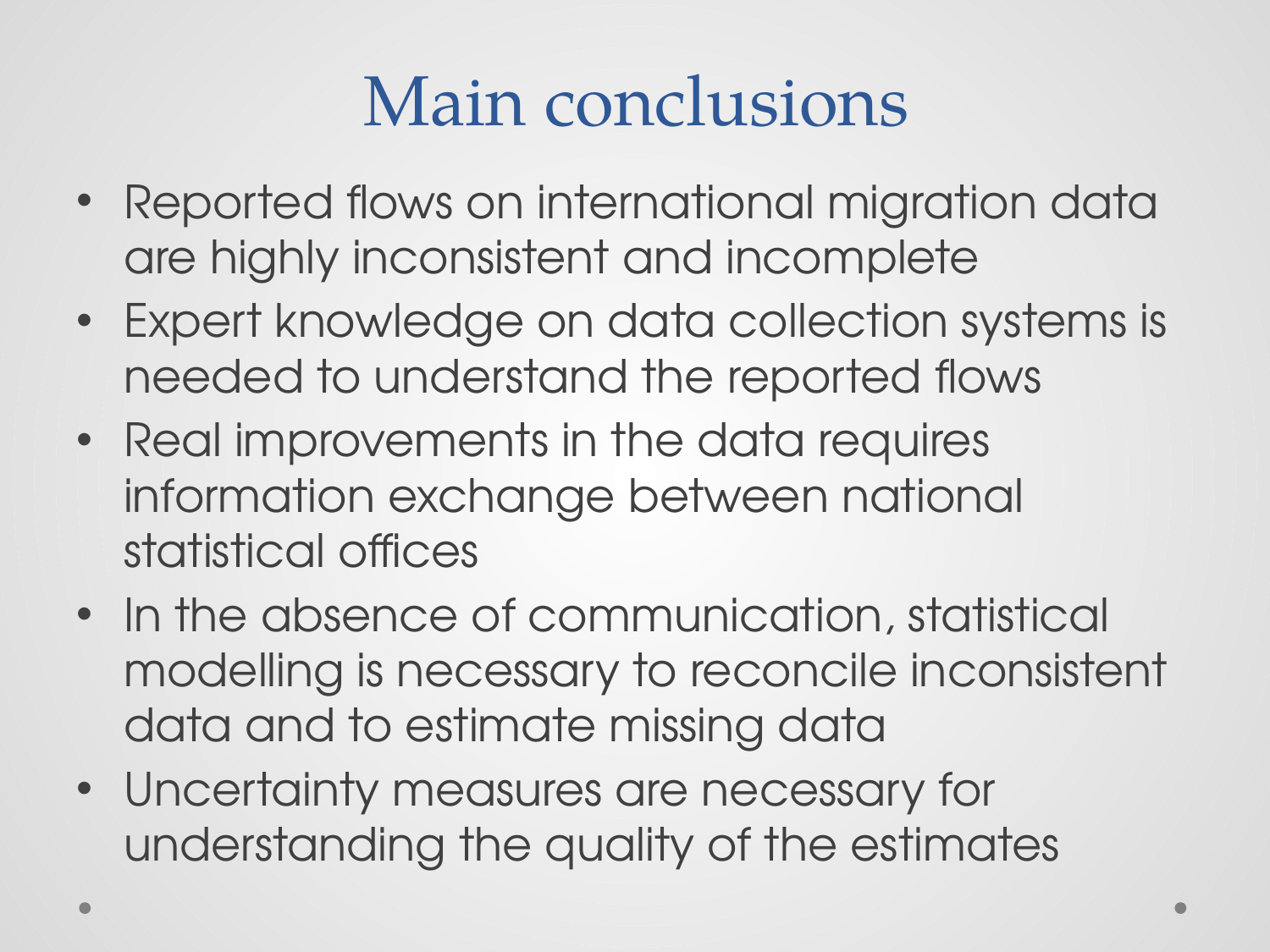

# Main conclusions
Reported flows on international migration data are highly inconsistent and incomplete
Expert knowledge on data collection systems is needed to understand the reported flows
Real improvements in the data requires information exchange between national statistical offices
In the absence of communication, statistical modelling is necessary to reconcile inconsistent data and to estimate missing data
Uncertainty measures are necessary for understanding the quality of the estimates